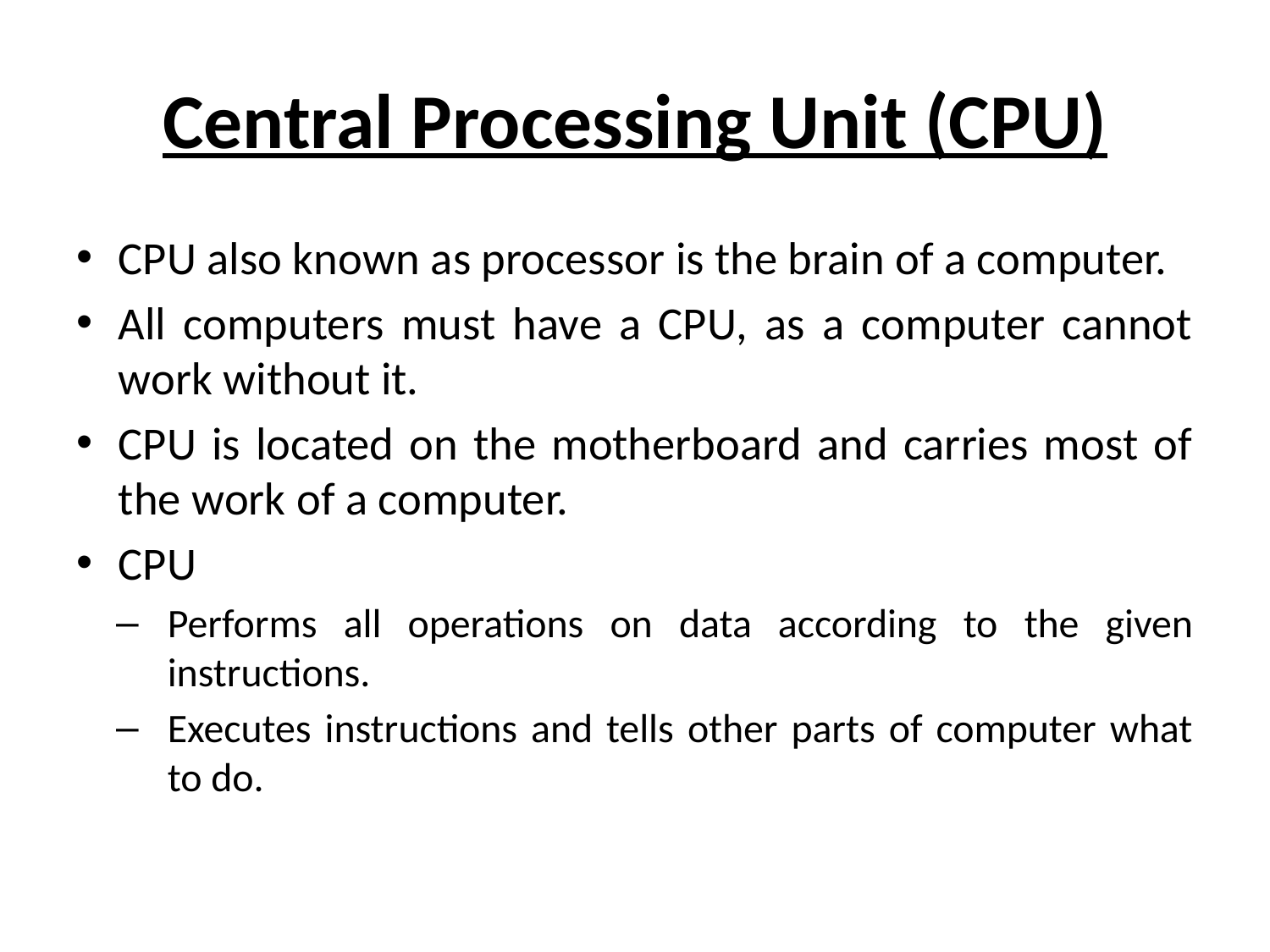

# Central Processing Unit (CPU)
CPU also known as processor is the brain of a computer.
All computers must have a CPU, as a computer cannot work without it.
CPU is located on the motherboard and carries most of the work of a computer.
CPU
Performs all operations on data according to the given instructions.
Executes instructions and tells other parts of computer what to do.